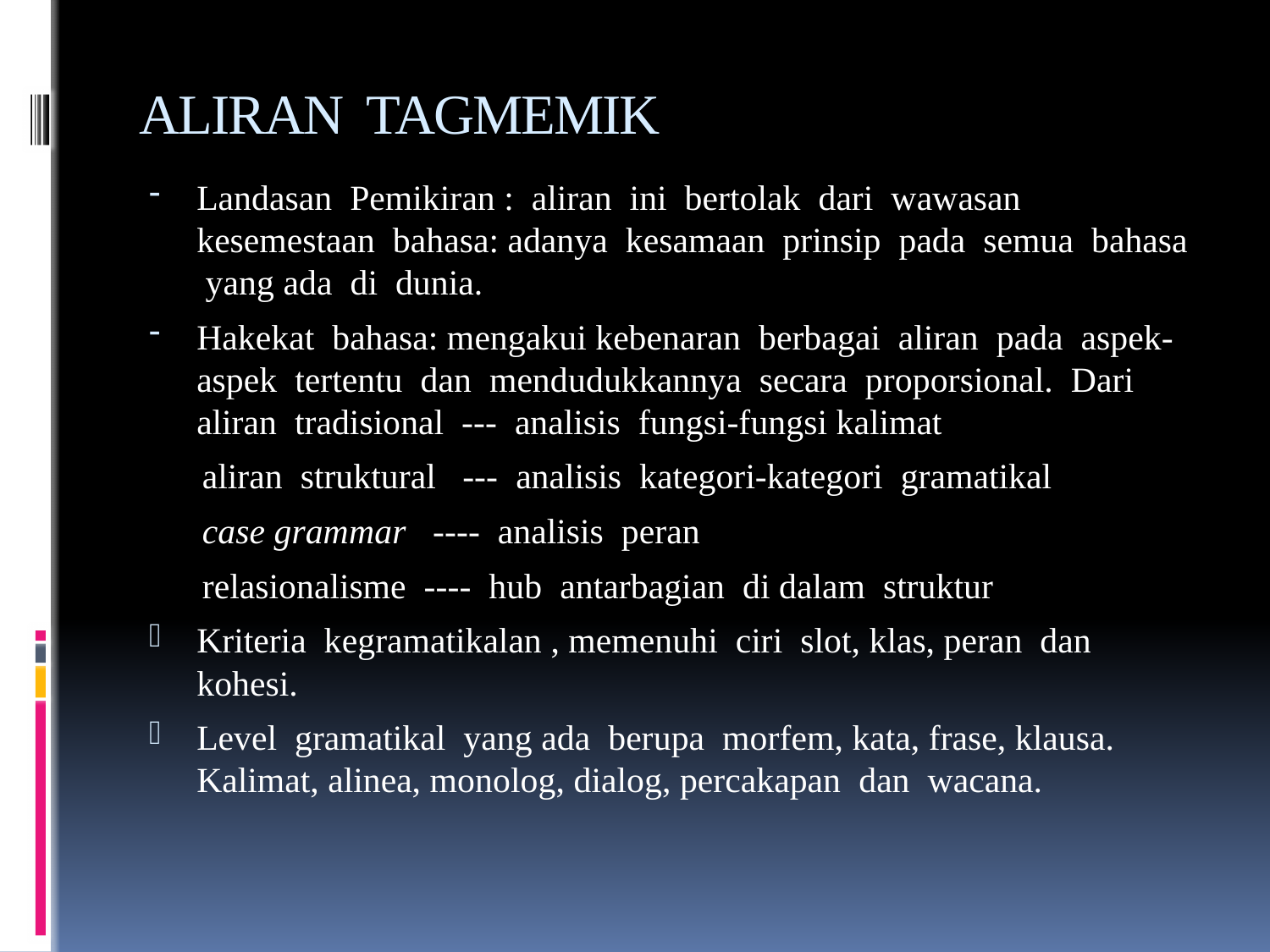

# ALIRAN  TAGMEMIK
Landasan  Pemikiran :  aliran  ini  bertolak  dari  wawasan  kesemestaan  bahasa: adanya  kesamaan  prinsip  pada  semua  bahasa  yang ada  di  dunia.
Hakekat  bahasa: mengakui kebenaran  berbagai  aliran  pada  aspek-aspek  tertentu  dan  mendudukkannya  secara  proporsional.  Dari  aliran  tradisional  ---  analisis  fungsi-fungsi kalimat
      aliran  struktural   ---  analisis  kategori-kategori  gramatikal
      case grammar   ----  analisis  peran
      relasionalisme  ----  hub  antarbagian  di dalam  struktur
Kriteria  kegramatikalan , memenuhi  ciri  slot, klas, peran  dan  kohesi.
Level  gramatikal  yang ada  berupa  morfem, kata, frase, klausa. Kalimat, alinea, monolog, dialog, percakapan  dan  wacana.